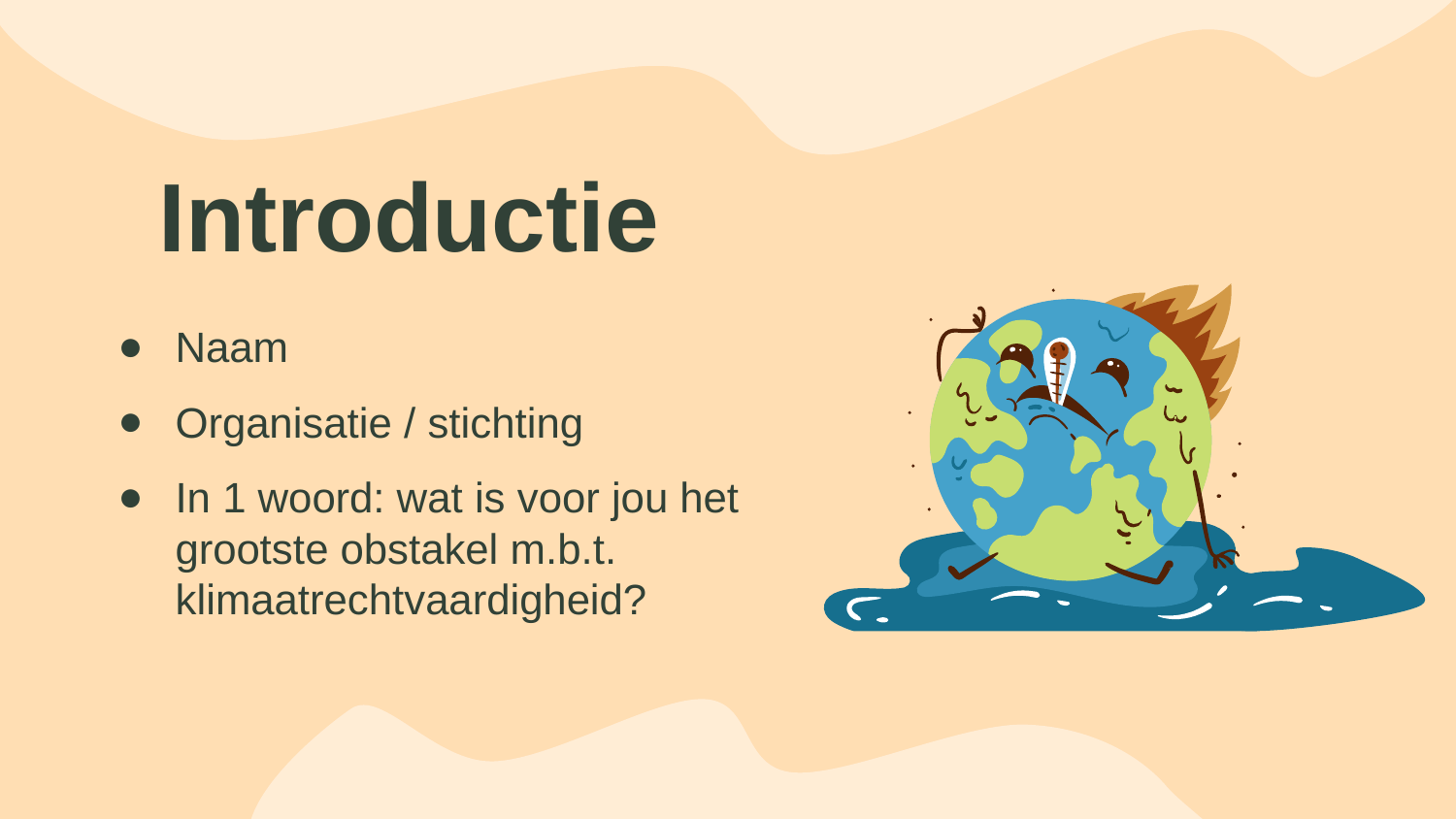

Introductie

# Naam

Organisatie / stichting

In 1 woord: wat is voor jou het grootste obstakel m.b.t. klimaatrechtvaardigheid?